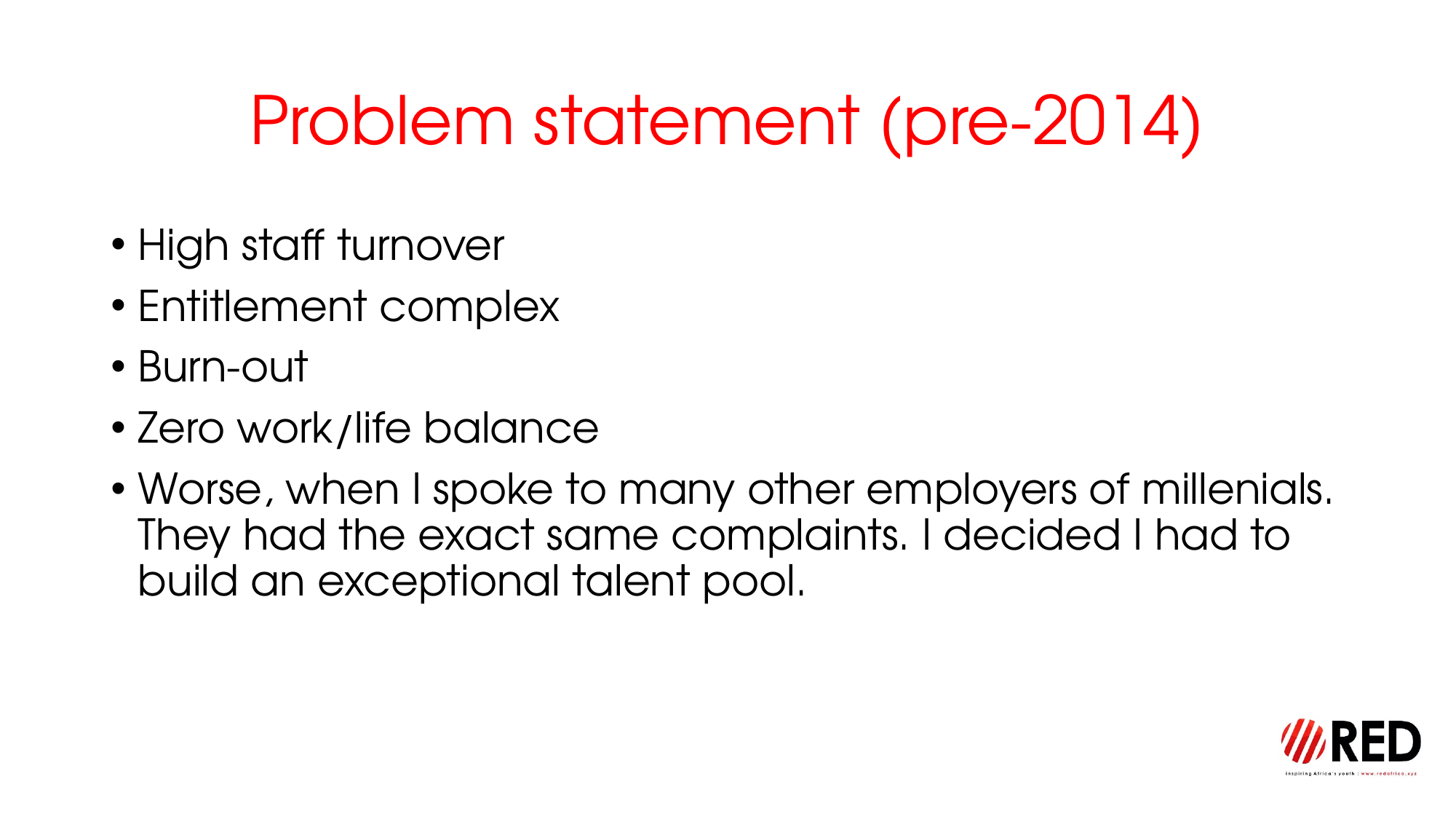

# Problem statement (pre-2014)
High staff turnover
Entitlement complex
Burn-out
Zero work/life balance
Worse, when I spoke to many other employers of millenials. They had the exact same complaints. I decided I had to build an exceptional talent pool.